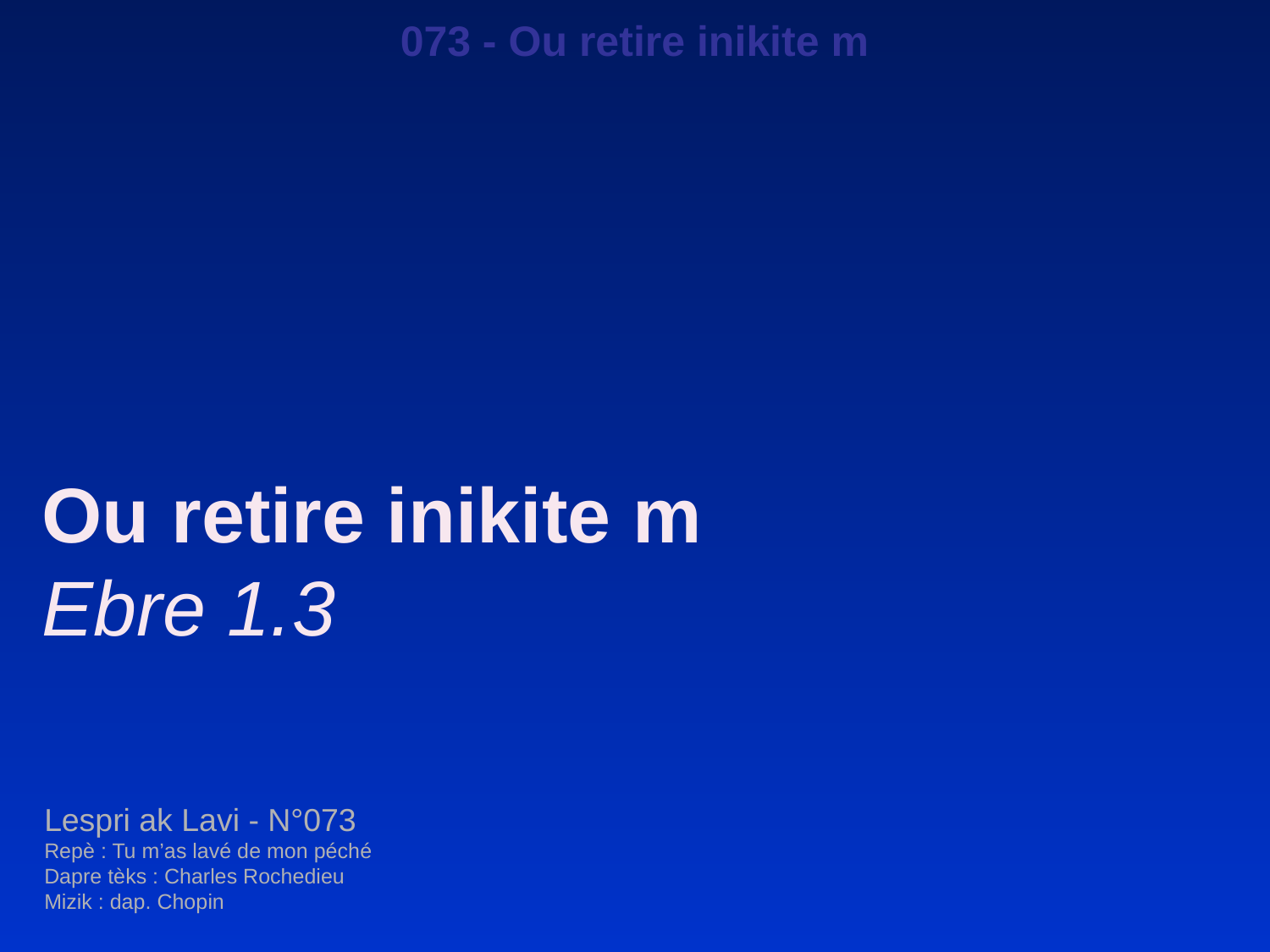

073 - Ou retire inikite m
Ou retire inikite m
Ebre 1.3
Lespri ak Lavi - N°073
Repè : Tu m’as lavé de mon péché
Dapre tèks : Charles Rochedieu
Mizik : dap. Chopin